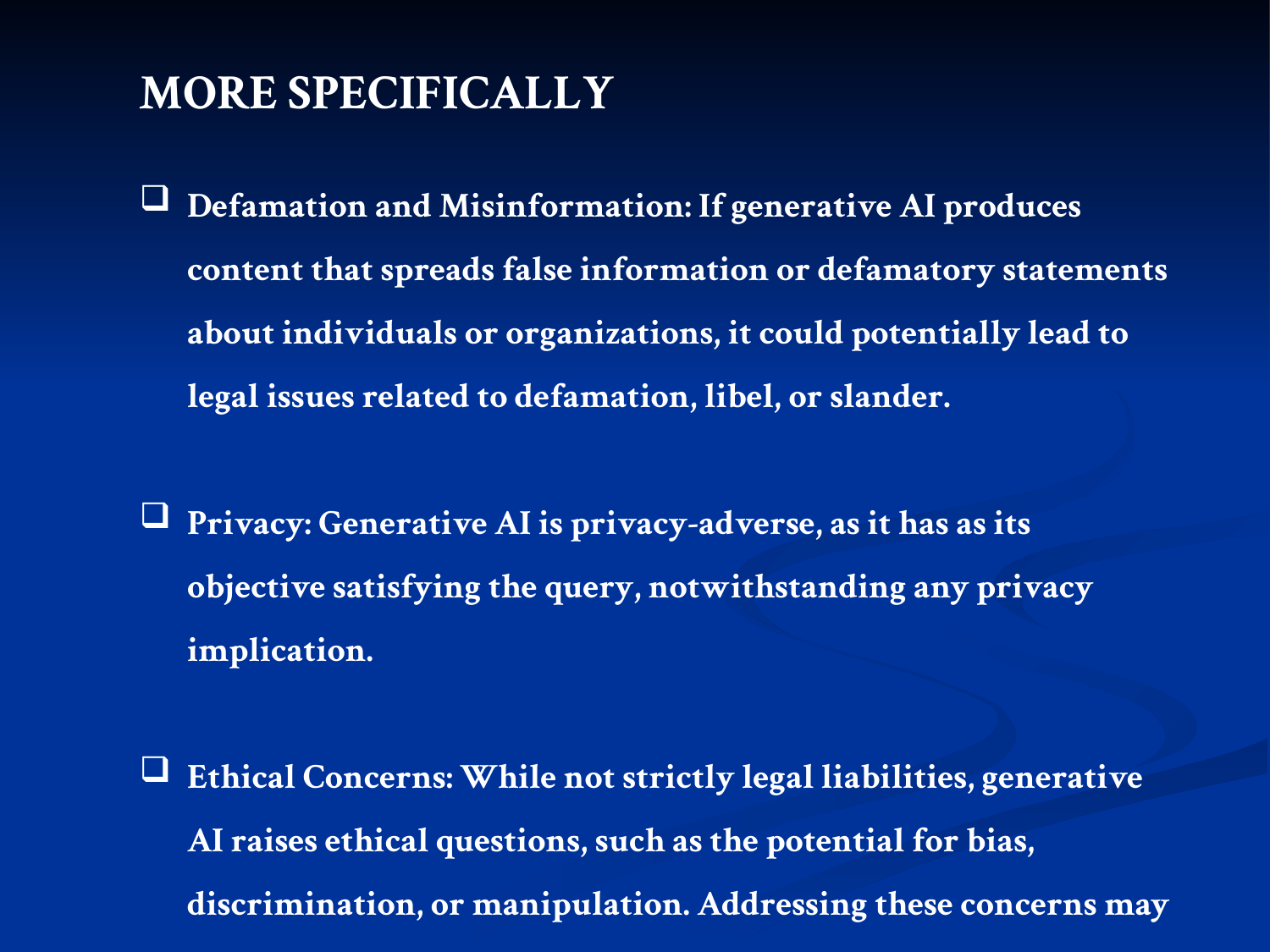

MORE SPECIFICALLY

Defamation and Misinformation: If generative AI produces content that spreads false information or defamatory statements about individuals or organizations, it could potentially lead to legal issues related to defamation, libel, or slander.

Privacy: Generative AI is privacy-adverse, as it has as its objective satisfying the query, notwithstanding any privacy implication.

Ethical Concerns: While not strictly legal liabilities, generative AI raises ethical questions, such as the potential for bias, discrimination, or manipulation. Addressing these concerns may become necessary to avoid reputational and legal risks.